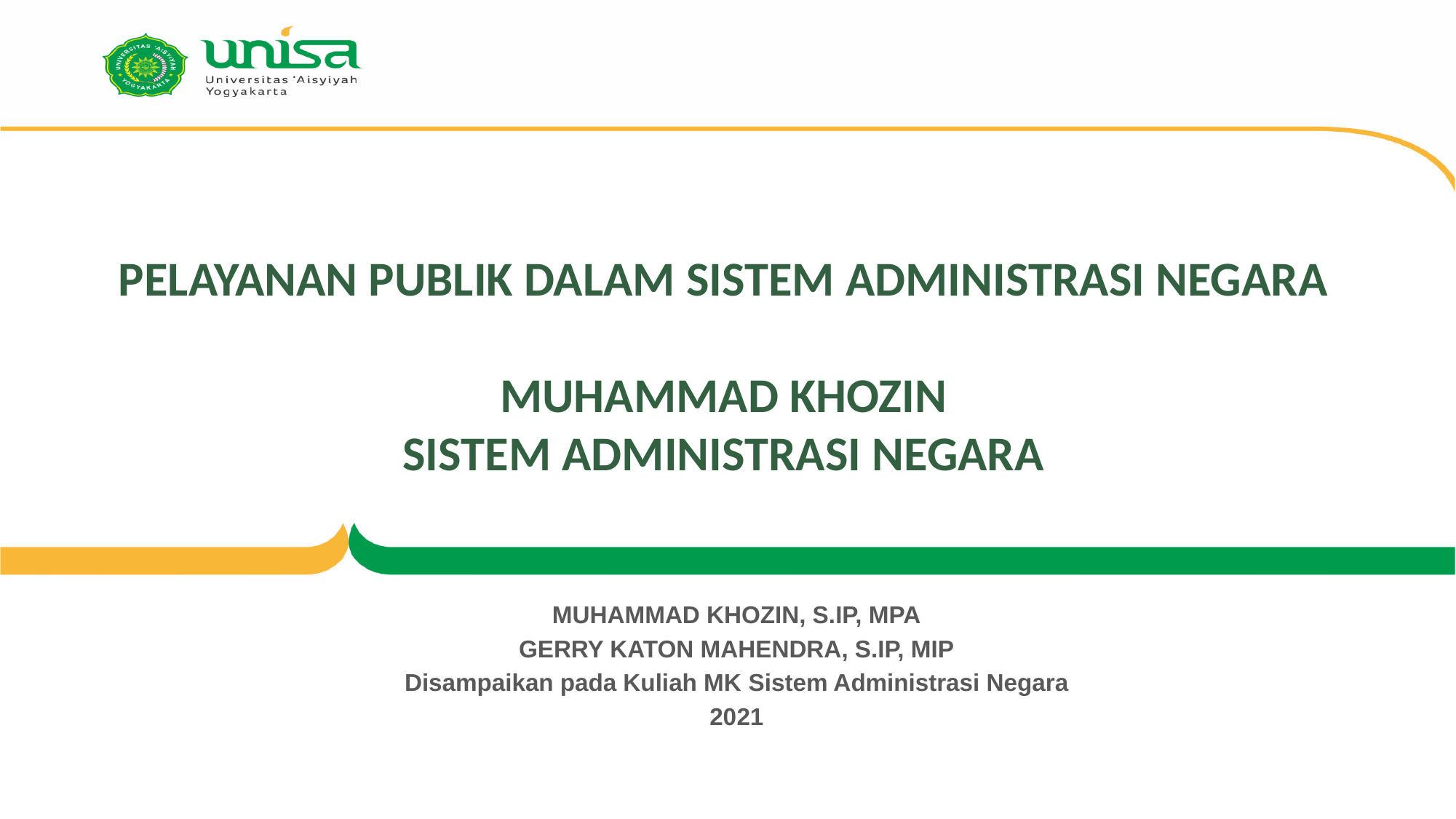

# PELAYANAN PUBLIK DALAM SISTEM ADMINISTRASI NEGARA MUHAMMAD KHOZIN SISTEM ADMINISTRASI NEGARA
MUHAMMAD KHOZIN, S.IP, MPA
GERRY KATON MAHENDRA, S.IP, MIP
Disampaikan pada Kuliah MK Sistem Administrasi Negara
2021